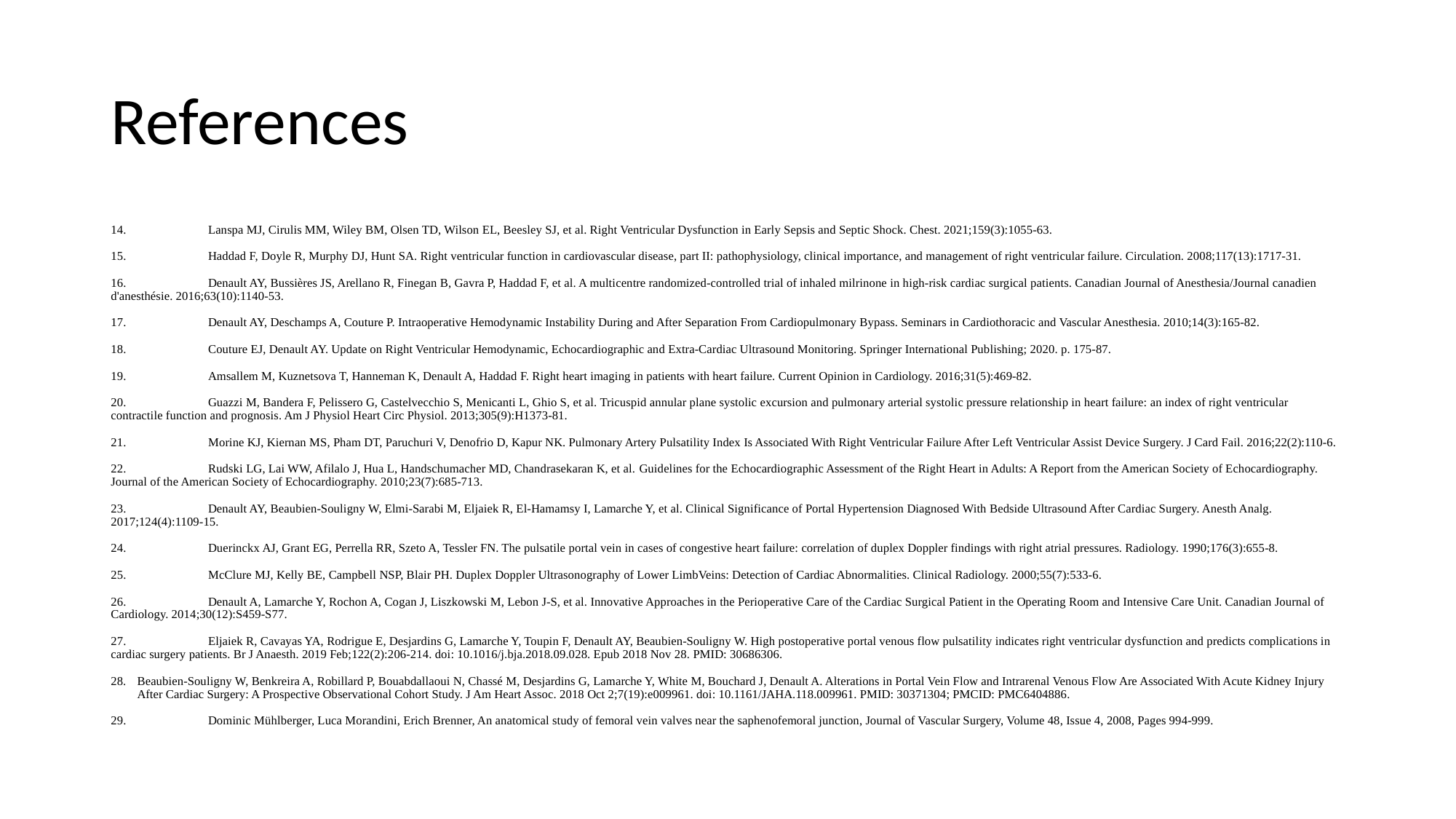

# References
14.	Lanspa MJ, Cirulis MM, Wiley BM, Olsen TD, Wilson EL, Beesley SJ, et al. Right Ventricular Dysfunction in Early Sepsis and Septic Shock. Chest. 2021;159(3):1055-63.
15.	Haddad F, Doyle R, Murphy DJ, Hunt SA. Right ventricular function in cardiovascular disease, part II: pathophysiology, clinical importance, and management of right ventricular failure. Circulation. 2008;117(13):1717-31.
16.	Denault AY, Bussières JS, Arellano R, Finegan B, Gavra P, Haddad F, et al. A multicentre randomized-controlled trial of inhaled milrinone in high-risk cardiac surgical patients. Canadian Journal of Anesthesia/Journal canadien d'anesthésie. 2016;63(10):1140-53.
17.	Denault AY, Deschamps A, Couture P. Intraoperative Hemodynamic Instability During and After Separation From Cardiopulmonary Bypass. Seminars in Cardiothoracic and Vascular Anesthesia. 2010;14(3):165-82.
18.	Couture EJ, Denault AY. Update on Right Ventricular Hemodynamic, Echocardiographic and Extra-Cardiac Ultrasound Monitoring. Springer International Publishing; 2020. p. 175-87.
19.	Amsallem M, Kuznetsova T, Hanneman K, Denault A, Haddad F. Right heart imaging in patients with heart failure. Current Opinion in Cardiology. 2016;31(5):469-82.
20.	Guazzi M, Bandera F, Pelissero G, Castelvecchio S, Menicanti L, Ghio S, et al. Tricuspid annular plane systolic excursion and pulmonary arterial systolic pressure relationship in heart failure: an index of right ventricular contractile function and prognosis. Am J Physiol Heart Circ Physiol. 2013;305(9):H1373-81.
21.	Morine KJ, Kiernan MS, Pham DT, Paruchuri V, Denofrio D, Kapur NK. Pulmonary Artery Pulsatility Index Is Associated With Right Ventricular Failure After Left Ventricular Assist Device Surgery. J Card Fail. 2016;22(2):110-6.
22.	Rudski LG, Lai WW, Afilalo J, Hua L, Handschumacher MD, Chandrasekaran K, et al. Guidelines for the Echocardiographic Assessment of the Right Heart in Adults: A Report from the American Society of Echocardiography. Journal of the American Society of Echocardiography. 2010;23(7):685-713.
23.	Denault AY, Beaubien-Souligny W, Elmi-Sarabi M, Eljaiek R, El-Hamamsy I, Lamarche Y, et al. Clinical Significance of Portal Hypertension Diagnosed With Bedside Ultrasound After Cardiac Surgery. Anesth Analg. 2017;124(4):1109-15.
24.	Duerinckx AJ, Grant EG, Perrella RR, Szeto A, Tessler FN. The pulsatile portal vein in cases of congestive heart failure: correlation of duplex Doppler findings with right atrial pressures. Radiology. 1990;176(3):655-8.
25.	McClure MJ, Kelly BE, Campbell NSP, Blair PH. Duplex Doppler Ultrasonography of Lower LimbVeins: Detection of Cardiac Abnormalities. Clinical Radiology. 2000;55(7):533-6.
26.	Denault A, Lamarche Y, Rochon A, Cogan J, Liszkowski M, Lebon J-S, et al. Innovative Approaches in the Perioperative Care of the Cardiac Surgical Patient in the Operating Room and Intensive Care Unit. Canadian Journal of Cardiology. 2014;30(12):S459-S77.
27.	Eljaiek R, Cavayas YA, Rodrigue E, Desjardins G, Lamarche Y, Toupin F, Denault AY, Beaubien-Souligny W. High postoperative portal venous flow pulsatility indicates right ventricular dysfunction and predicts complications in cardiac surgery patients. Br J Anaesth. 2019 Feb;122(2):206-214. doi: 10.1016/j.bja.2018.09.028. Epub 2018 Nov 28. PMID: 30686306.
Beaubien-Souligny W, Benkreira A, Robillard P, Bouabdallaoui N, Chassé M, Desjardins G, Lamarche Y, White M, Bouchard J, Denault A. Alterations in Portal Vein Flow and Intrarenal Venous Flow Are Associated With Acute Kidney Injury After Cardiac Surgery: A Prospective Observational Cohort Study. J Am Heart Assoc. 2018 Oct 2;7(19):e009961. doi: 10.1161/JAHA.118.009961. PMID: 30371304; PMCID: PMC6404886.
29. 	Dominic Mühlberger, Luca Morandini, Erich Brenner, An anatomical study of femoral vein valves near the saphenofemoral junction, Journal of Vascular Surgery, Volume 48, Issue 4, 2008, Pages 994-999.